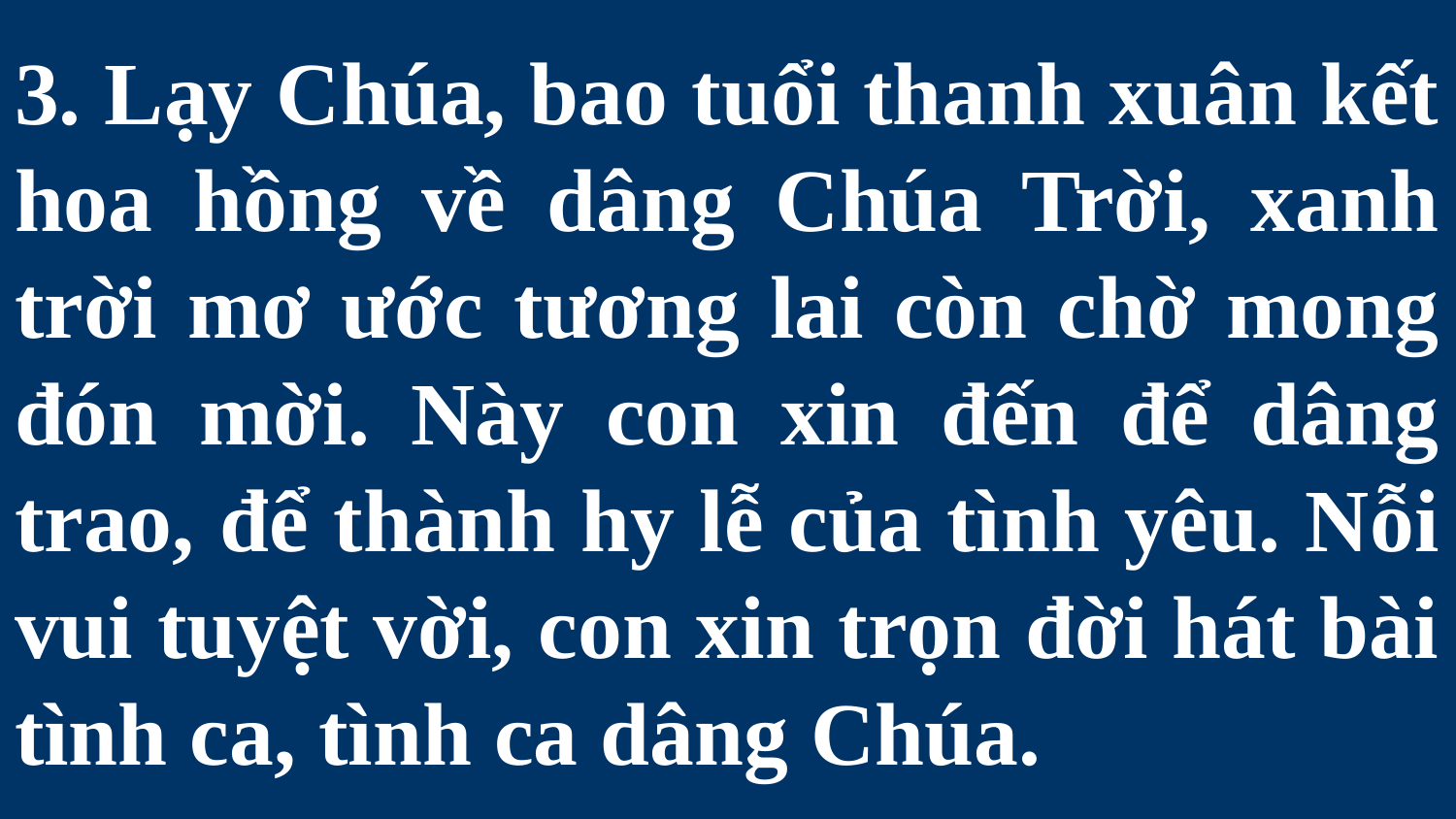

# 3. Lạy Chúa, bao tuổi thanh xuân kết hoa hồng về dâng Chúa Trời, xanh trời mơ ước tương lai còn chờ mong đón mời. Này con xin đến để dâng trao, để thành hy lễ của tình yêu. Nỗi vui tuyệt vời, con xin trọn đời hát bài tình ca, tình ca dâng Chúa.